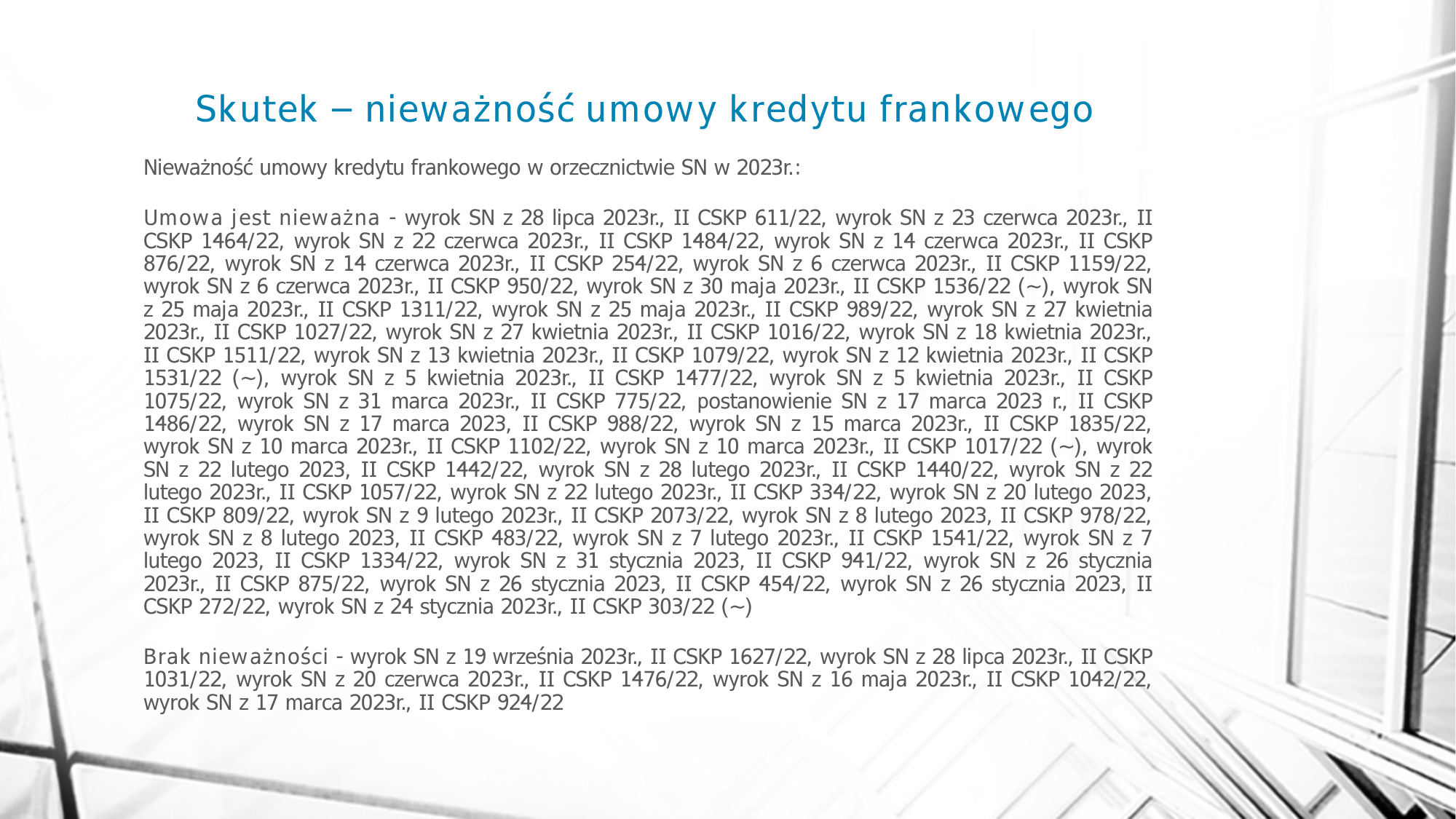

# Skutek – nieważność umowy kredytu frankowego
Nieważność umowy kredytu frankowego w orzecznictwie SN w 2023r.:
Umowa jest nieważna - wyrok SN z 28 lipca 2023r., II CSKP 611/22, wyrok SN z 23 czerwca 2023r., II CSKP 1464/22, wyrok SN z 22 czerwca 2023r., II CSKP 1484/22, wyrok SN z 14 czerwca 2023r., II CSKP 876/22, wyrok SN z 14 czerwca 2023r., II CSKP 254/22, wyrok SN z 6 czerwca 2023r., II CSKP 1159/22, wyrok SN z 6 czerwca 2023r., II CSKP 950/22, wyrok SN z 30 maja 2023r., II CSKP 1536/22 (~), wyrok SN z 25 maja 2023r., II CSKP 1311/22, wyrok SN z 25 maja 2023r., II CSKP 989/22, wyrok SN z 27 kwietnia 2023r., II CSKP 1027/22, wyrok SN z 27 kwietnia 2023r., II CSKP 1016/22, wyrok SN z 18 kwietnia 2023r., II CSKP 1511/22, wyrok SN z 13 kwietnia 2023r., II CSKP 1079/22, wyrok SN z 12 kwietnia 2023r., II CSKP 1531/22 (~), wyrok SN z 5 kwietnia 2023r., II CSKP 1477/22, wyrok SN z 5 kwietnia 2023r., II CSKP 1075/22, wyrok SN z 31 marca 2023r., II CSKP 775/22, postanowienie SN z 17 marca 2023 r., II CSKP 1486/22, wyrok SN z 17 marca 2023, II CSKP 988/22, wyrok SN z 15 marca 2023r., II CSKP 1835/22, wyrok SN z 10 marca 2023r., II CSKP 1102/22, wyrok SN z 10 marca 2023r., II CSKP 1017/22 (~), wyrok SN z 22 lutego 2023, II CSKP 1442/22, wyrok SN z 28 lutego 2023r., II CSKP 1440/22, wyrok SN z 22 lutego 2023r., II CSKP 1057/22, wyrok SN z 22 lutego 2023r., II CSKP 334/22, wyrok SN z 20 lutego 2023, II CSKP 809/22, wyrok SN z 9 lutego 2023r., II CSKP 2073/22, wyrok SN z 8 lutego 2023, II CSKP 978/22, wyrok SN z 8 lutego 2023, II CSKP 483/22, wyrok SN z 7 lutego 2023r., II CSKP 1541/22, wyrok SN z 7 lutego 2023, II CSKP 1334/22, wyrok SN z 31 stycznia 2023, II CSKP 941/22, wyrok SN z 26 stycznia 2023r., II CSKP 875/22, wyrok SN z 26 stycznia 2023, II CSKP 454/22, wyrok SN z 26 stycznia 2023, II CSKP 272/22, wyrok SN z 24 stycznia 2023r., II CSKP 303/22 (~)
Brak nieważności - wyrok SN z 19 września 2023r., II CSKP 1627/22, wyrok SN z 28 lipca 2023r., II CSKP 1031/22, wyrok SN z 20 czerwca 2023r., II CSKP 1476/22, wyrok SN z 16 maja 2023r., II CSKP 1042/22, wyrok SN z 17 marca 2023r., II CSKP 924/22